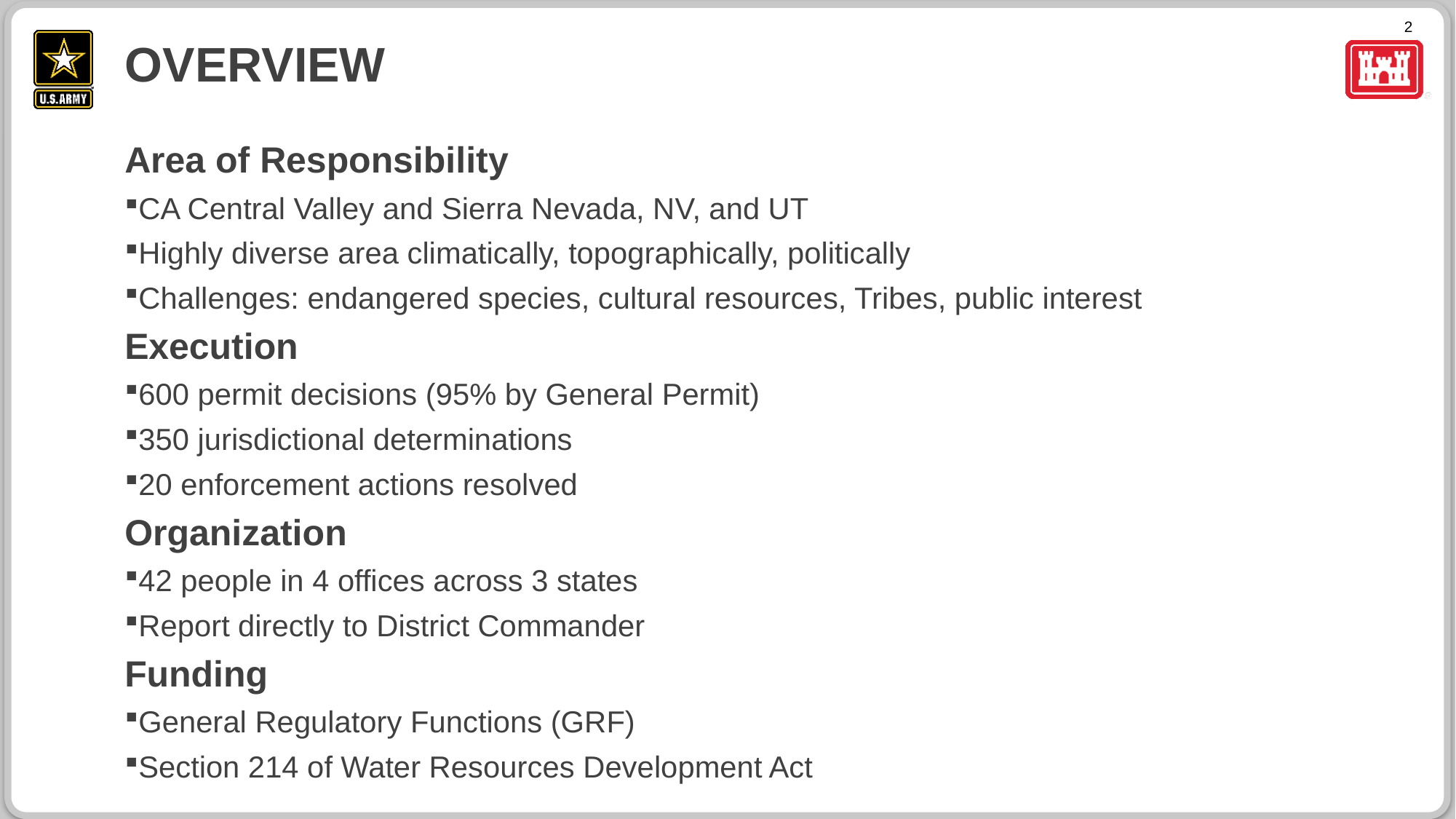

# OVERVIEW
Area of Responsibility
CA Central Valley and Sierra Nevada, NV, and UT
Highly diverse area climatically, topographically, politically
Challenges: endangered species, cultural resources, Tribes, public interest
Execution
600 permit decisions (95% by General Permit)
350 jurisdictional determinations
20 enforcement actions resolved
Organization
42 people in 4 offices across 3 states
Report directly to District Commander
Funding
General Regulatory Functions (GRF)
Section 214 of Water Resources Development Act